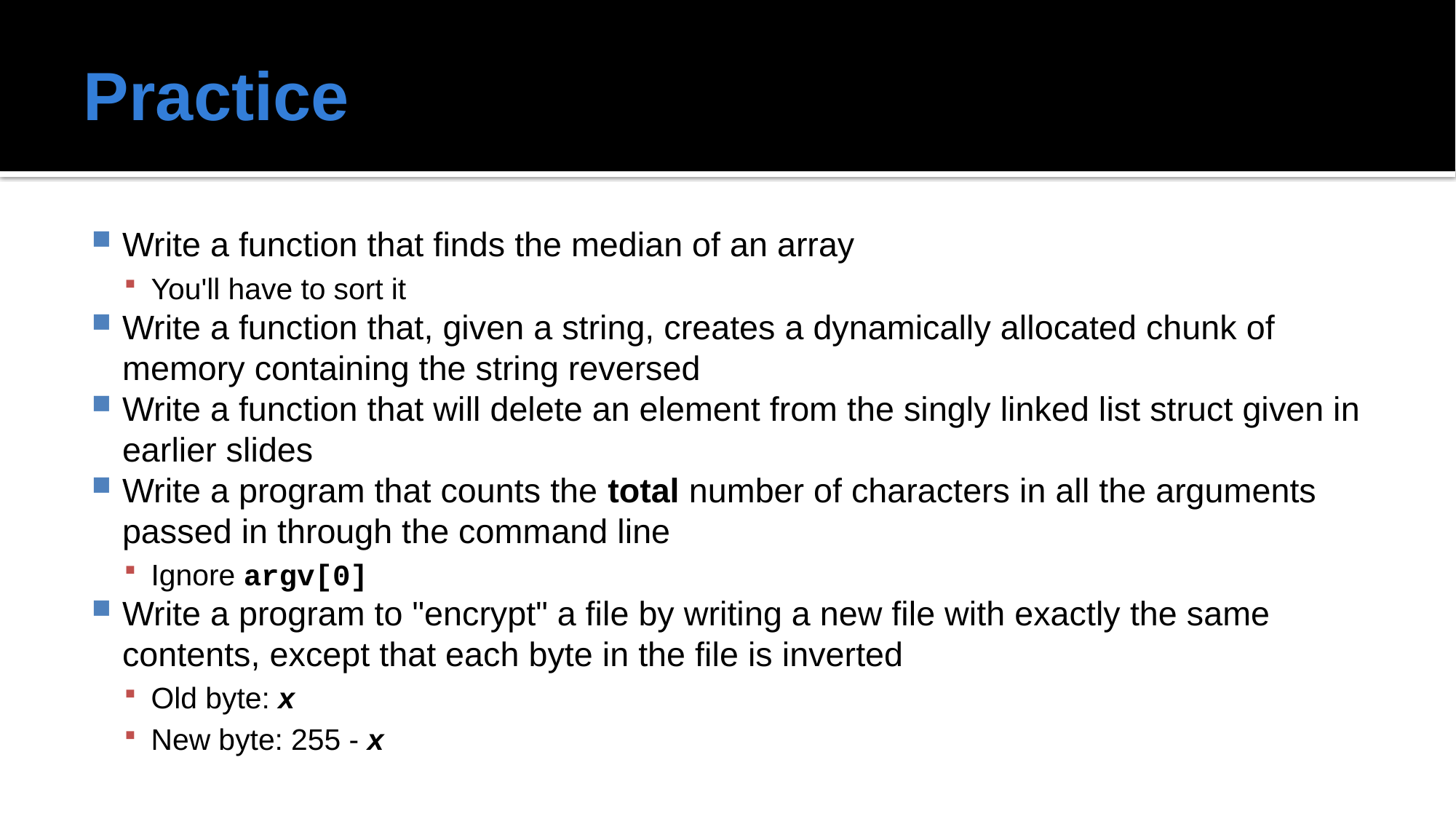

# Practice
Write a function that finds the median of an array
You'll have to sort it
Write a function that, given a string, creates a dynamically allocated chunk of memory containing the string reversed
Write a function that will delete an element from the singly linked list struct given in earlier slides
Write a program that counts the total number of characters in all the arguments passed in through the command line
Ignore argv[0]
Write a program to "encrypt" a file by writing a new file with exactly the same contents, except that each byte in the file is inverted
Old byte: x
New byte: 255 - x